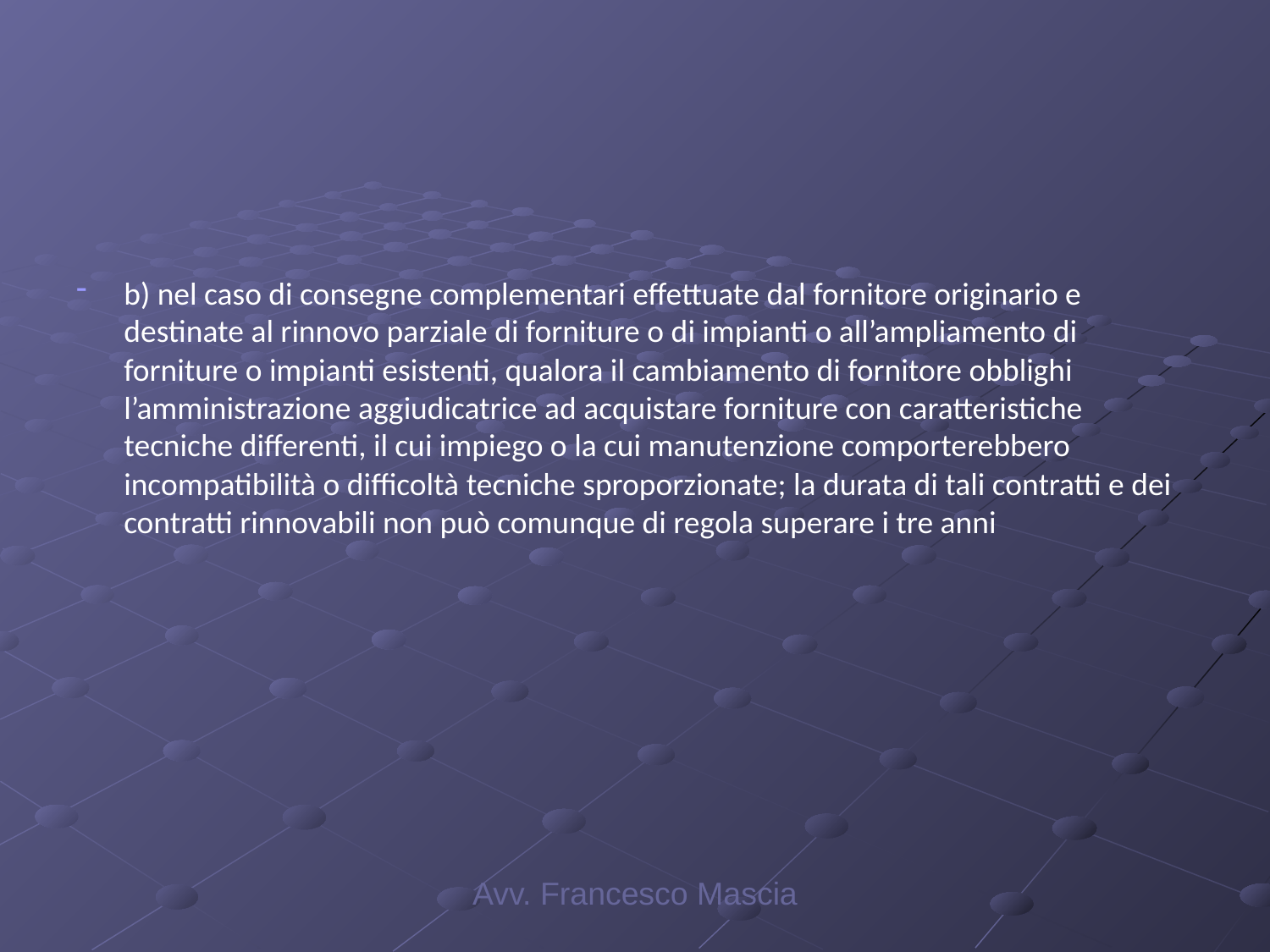

#

b) nel caso di consegne complementari effettuate dal fornitore originario e destinate al rinnovo parziale di forniture o di impianti o all’ampliamento di forniture o impianti esistenti, qualora il cambiamento di fornitore obblighi l’amministrazione aggiudicatrice ad acquistare forniture con caratteristiche tecniche differenti, il cui impiego o la cui manutenzione comporterebbero incompatibilità o difficoltà tecniche sproporzionate; la durata di tali contratti e dei contratti rinnovabili non può comunque di regola superare i tre anni

Avv. Francesco Mascia